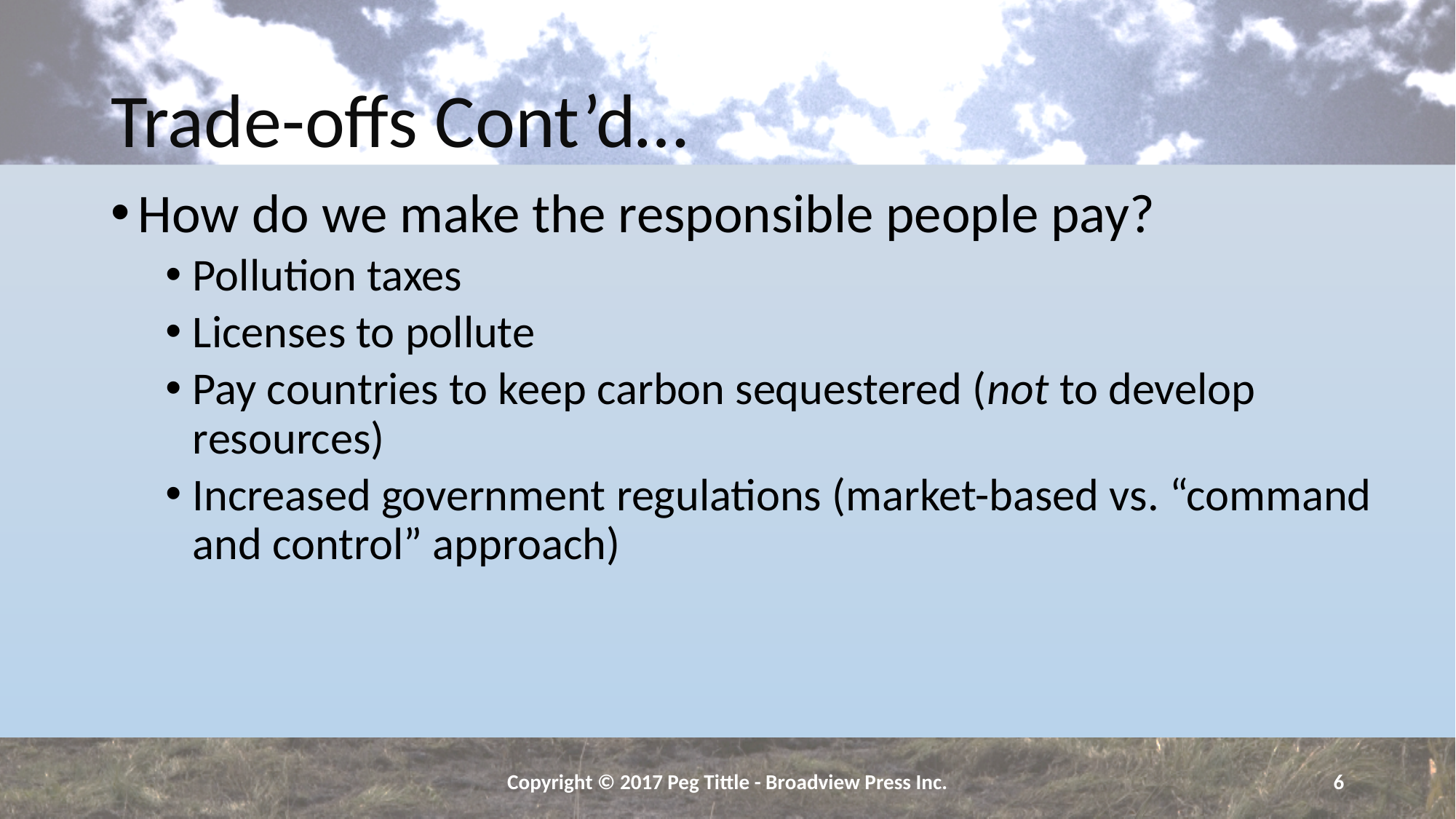

# Trade-offs Cont’d…
How do we make the responsible people pay?
Pollution taxes
Licenses to pollute
Pay countries to keep carbon sequestered (not to develop resources)
Increased government regulations (market-based vs. “command and control” approach)

Copyright © 2017 Peg Tittle - Broadview Press Inc.
6